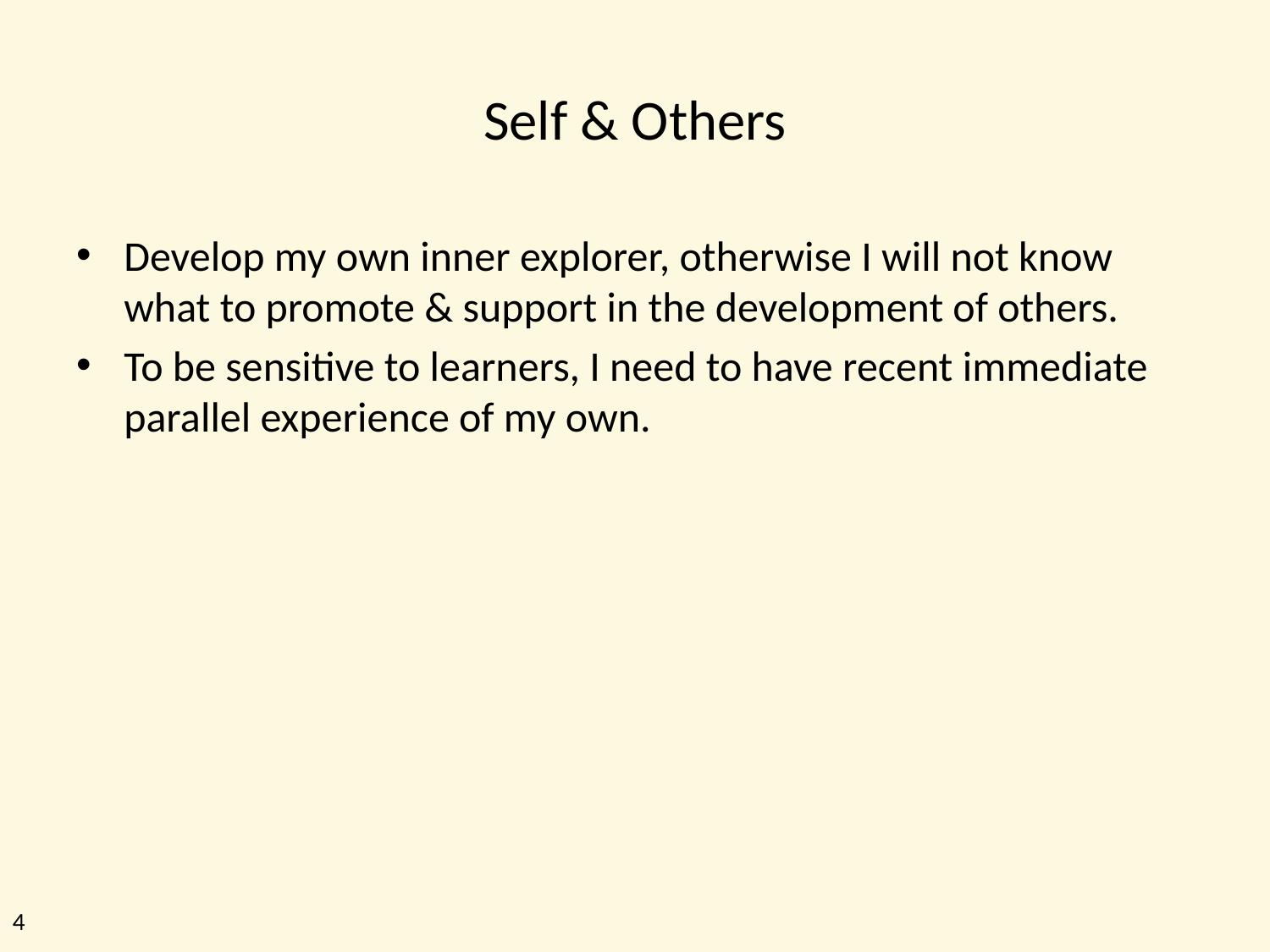

# Self & Others
Develop my own inner explorer, otherwise I will not know what to promote & support in the development of others.
To be sensitive to learners, I need to have recent immediate parallel experience of my own.
4